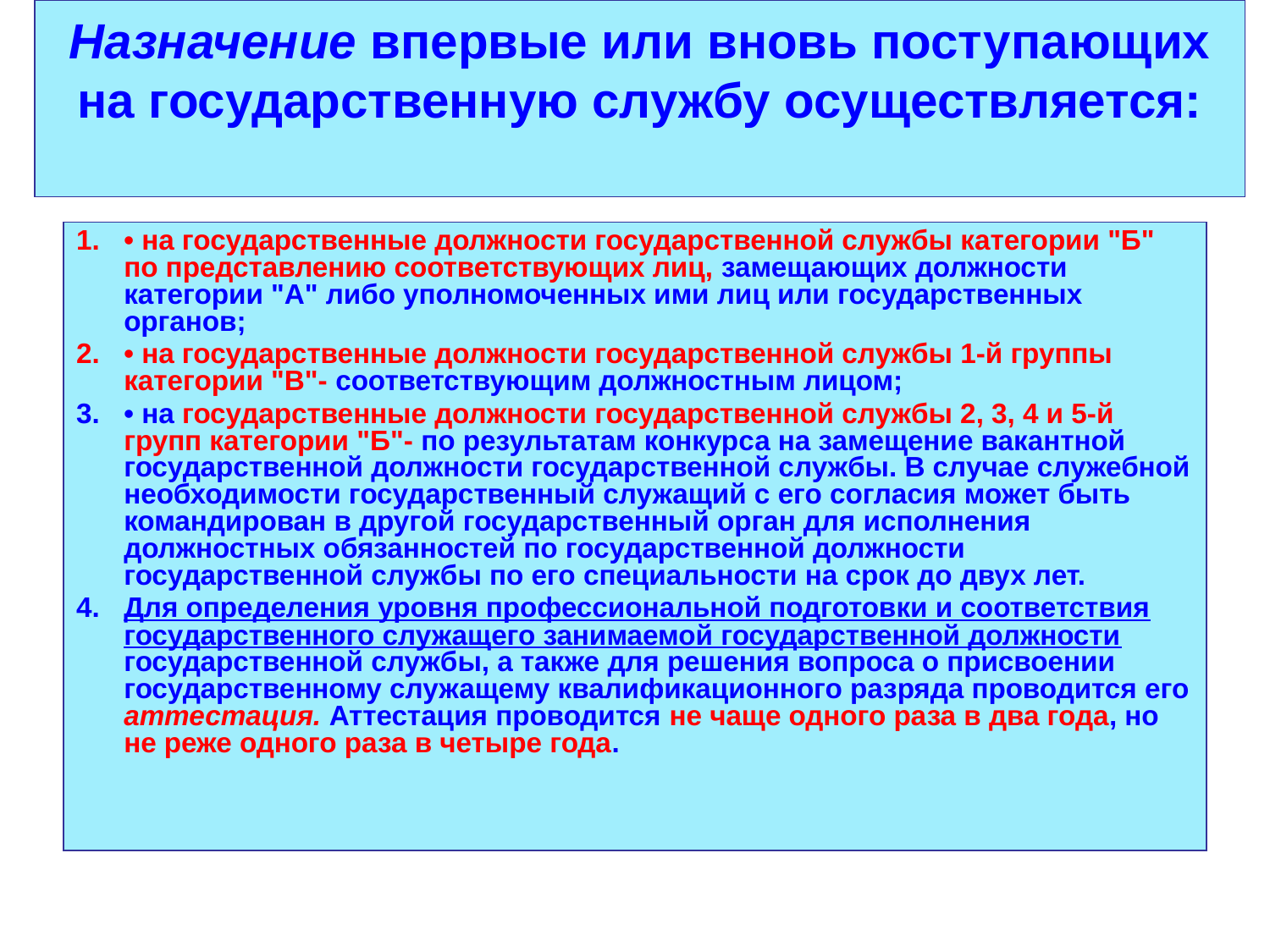

# Назначение впервые или вновь поступающих на государственную службу осуществляется:
• на государственные должности государственной службы категории "Б" по представлению соответствующих лиц, замещающих должности категории "А" либо уполномоченных ими лиц или государственных органов;
• на государственные должности государственной службы 1-й группы категории "В"- соответствующим должностным лицом;
• на государственные должности государственной службы 2, 3, 4 и 5-й групп категории "Б"- по результатам конкурса на замещение вакантной государственной должности государственной службы. В случае служебной необходимости государственный служащий с его согласия может быть командирован в другой государственный орган для исполнения должностных обязанностей по государственной должности государственной службы по его специальности на срок до двух лет.
Для определения уровня профессиональной подготовки и соответствия государственного служащего занимаемой государственной должности государственной службы, а также для решения вопроса о присвоении государственному служащему квалификационного разряда проводится его аттестация. Аттестация проводится не чаще одного раза в два года, но не реже одного раза в четыре года.